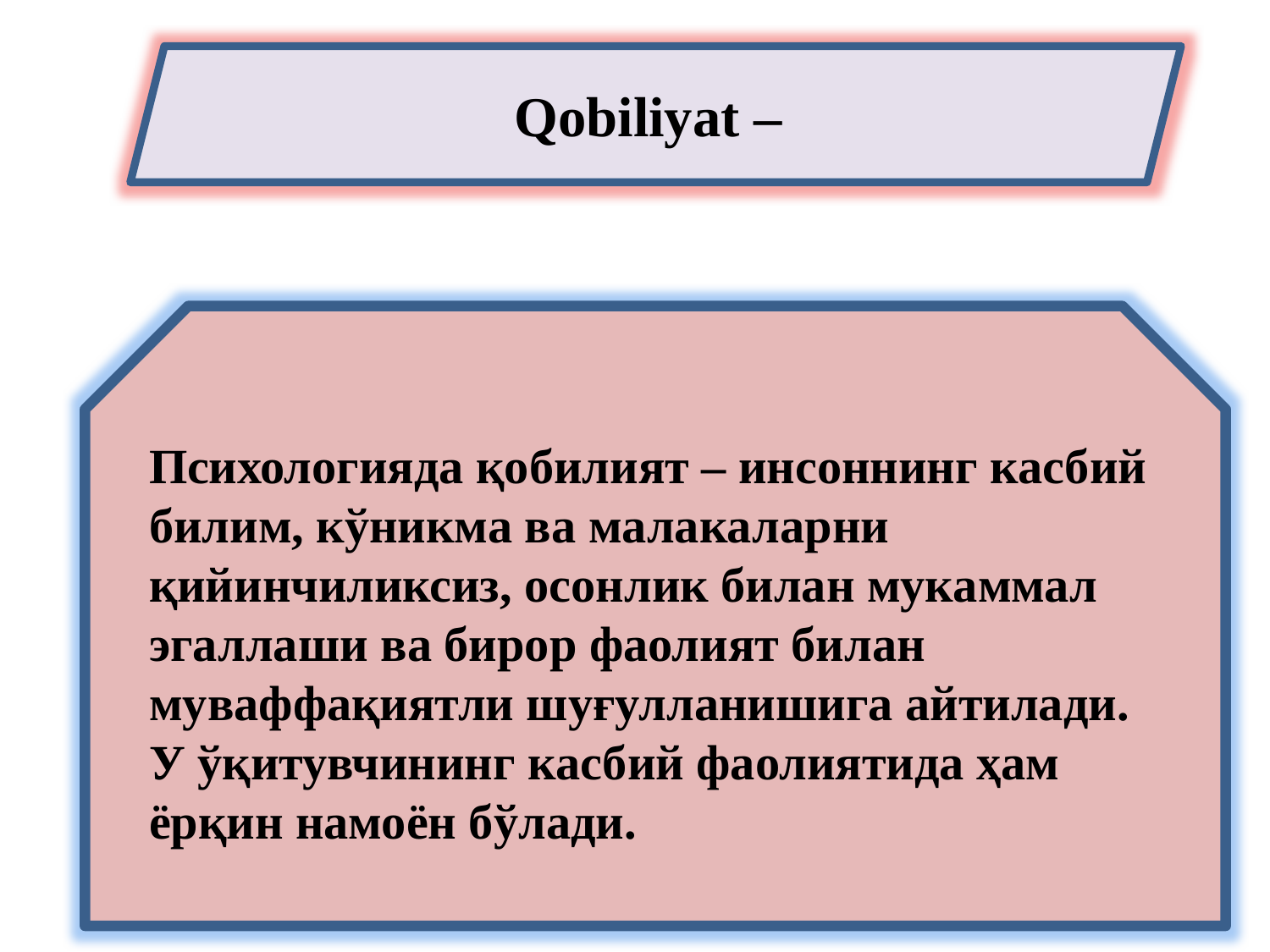

Qоbiliyat –
Психологияда қобилият – инсоннинг касбий билим, кўникма ва малакаларни қийинчиликсиз, осонлик билан мукаммал эгаллаши ва бирор фаолият билан муваффақиятли шуғулланишига айтилади. У ўқитувчининг касбий фаолиятида ҳам ёрқин намоён бўлади.